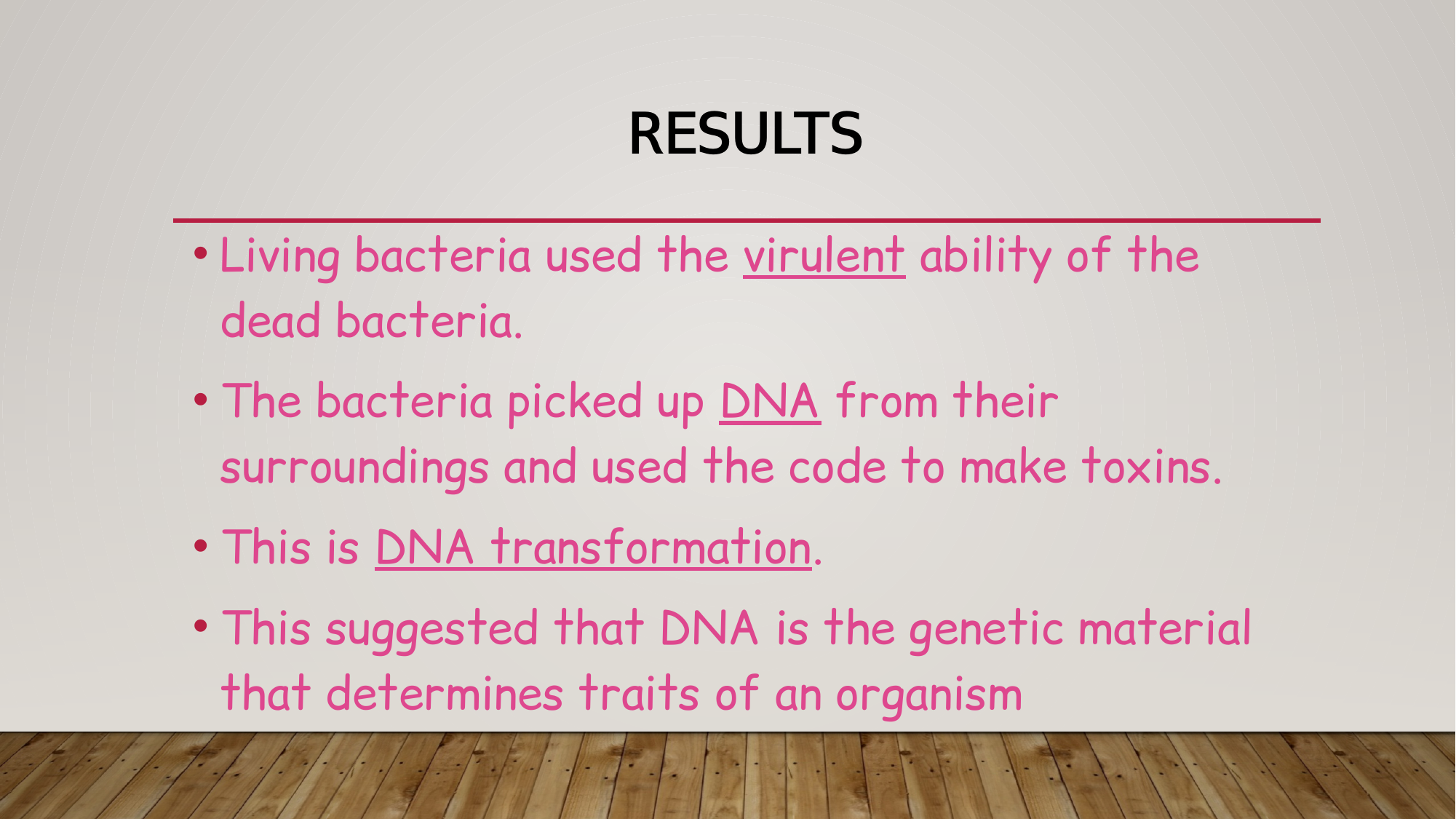

# Results
Living bacteria used the virulent ability of the dead bacteria.
The bacteria picked up DNA from their surroundings and used the code to make toxins.
This is DNA transformation.
This suggested that DNA is the genetic material that determines traits of an organism